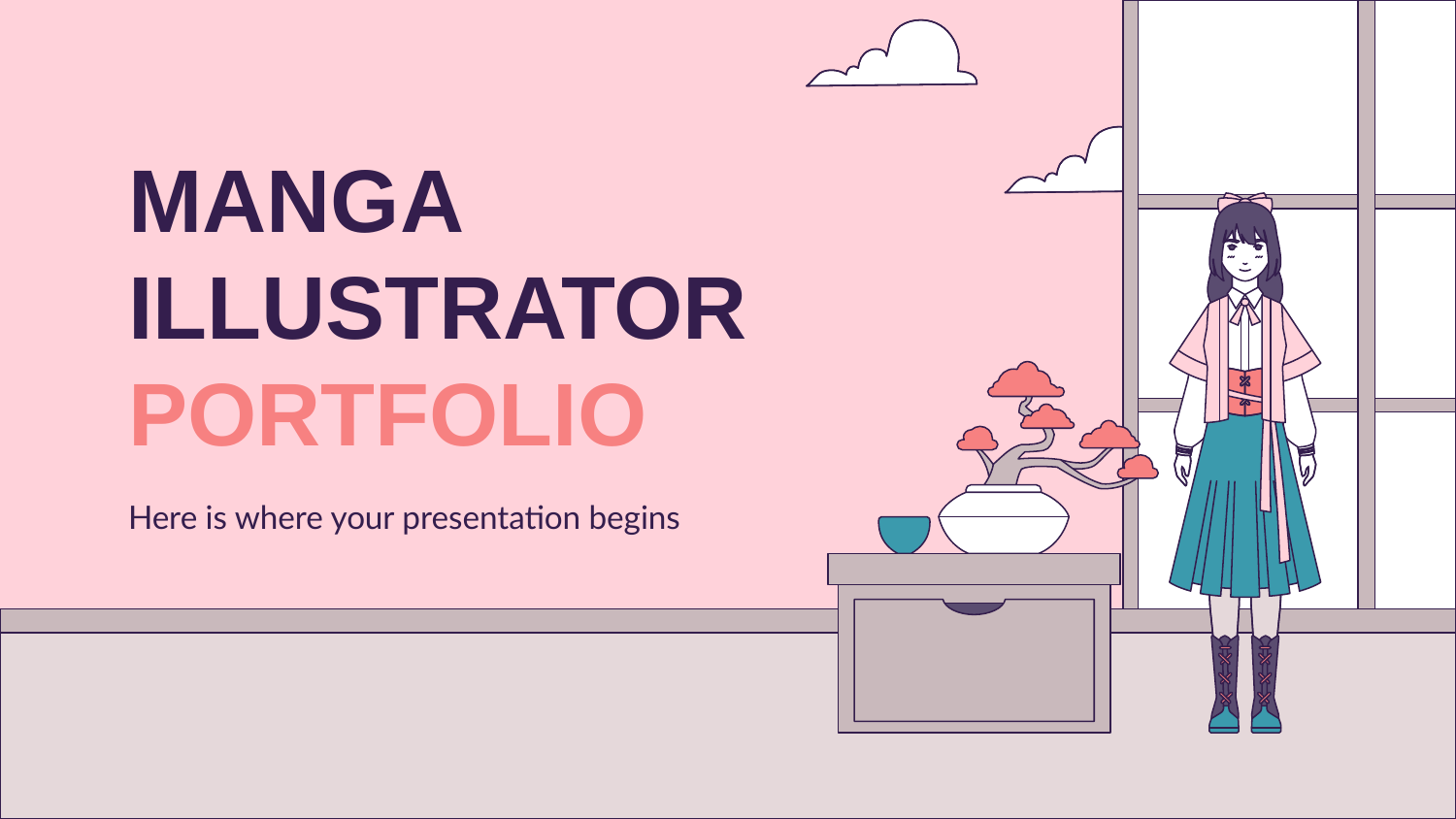

# MANGA ILLUSTRATOR PORTFOLIO

Here is where your presentation begins